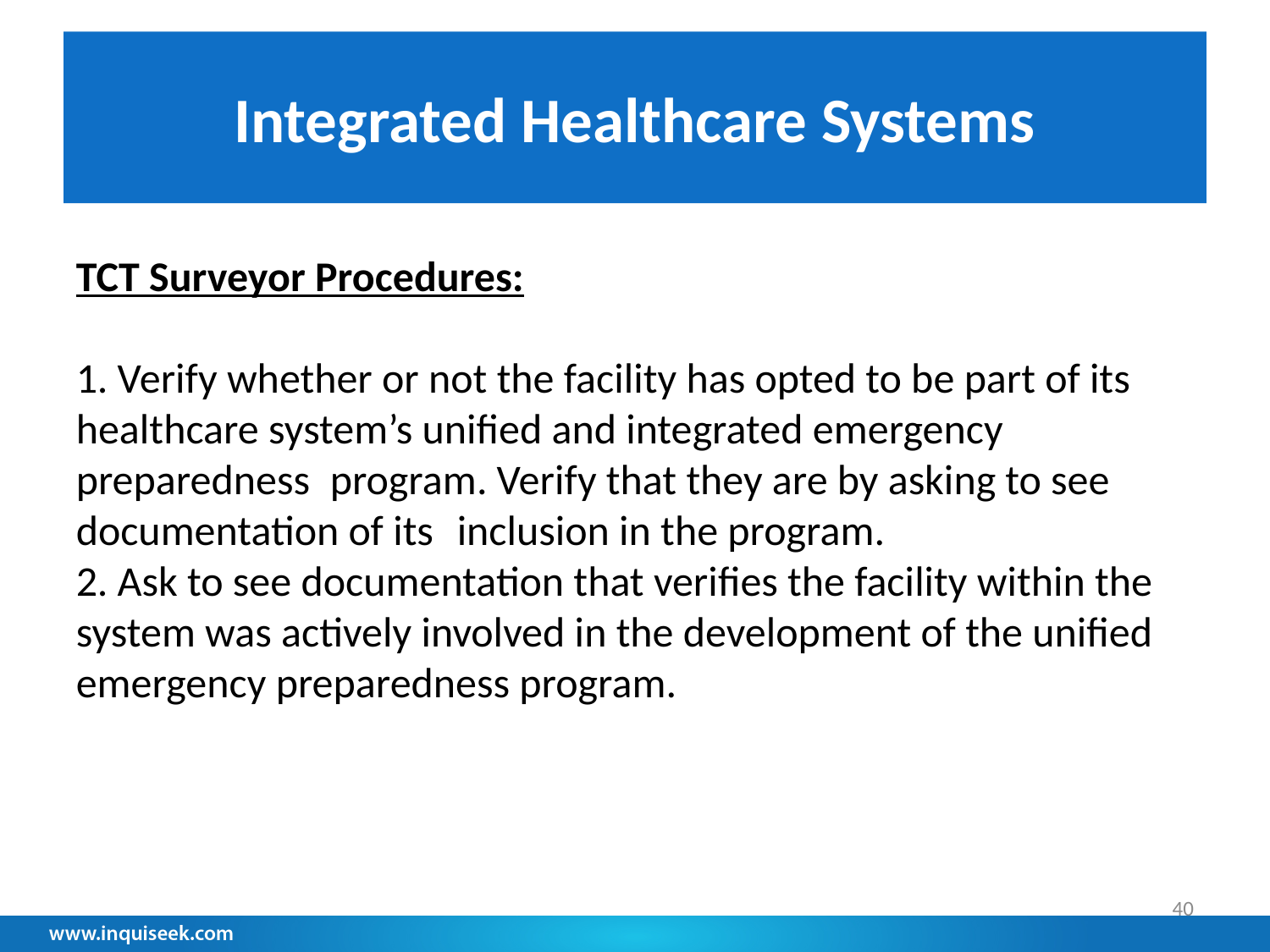

# Integrated Healthcare Systems
TCT Surveyor Procedures:

1. Verify whether or not the facility has opted to be part of its healthcare system’s unified and integrated emergency preparedness 	program. Verify that they are by asking to see documentation of its 	inclusion in the program.
2. Ask to see documentation that verifies the facility within the system was actively involved in the development of the unified emergency preparedness program.
40